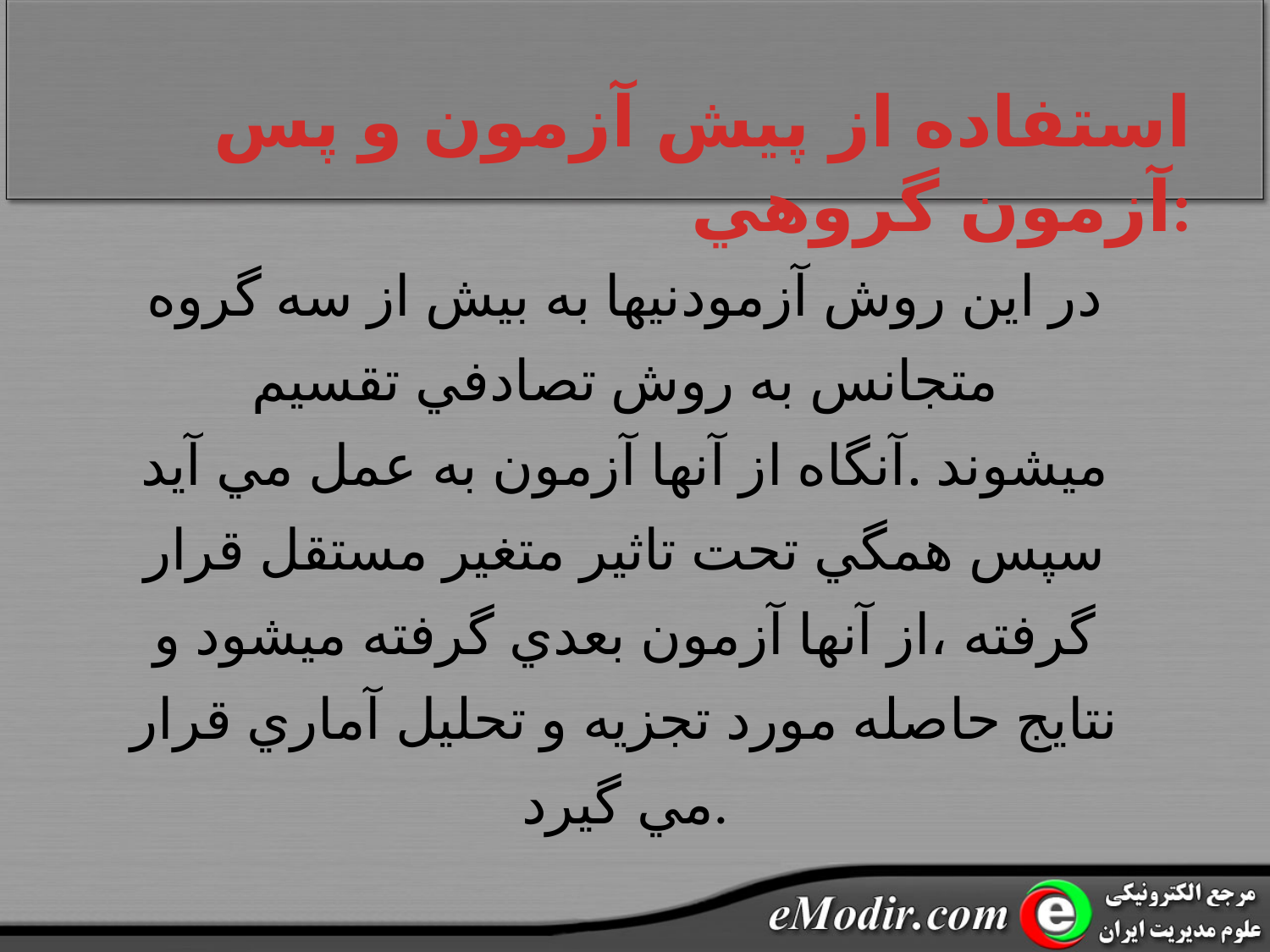

# استفاده از پيش آزمون و پس آزمون گروهي:
در اين روش آزمودنيها به بيش از سه گروه متجانس به روش تصادفي تقسيم ميشوند .آنگاه از آنها آزمون به عمل مي آيد سپس همگي تحت تاثير متغير مستقل قرار گرفته ،از آنها آزمون بعدي گرفته ميشود و نتايج حاصله مورد تجزيه و تحليل آماري قرار مي گيرد.